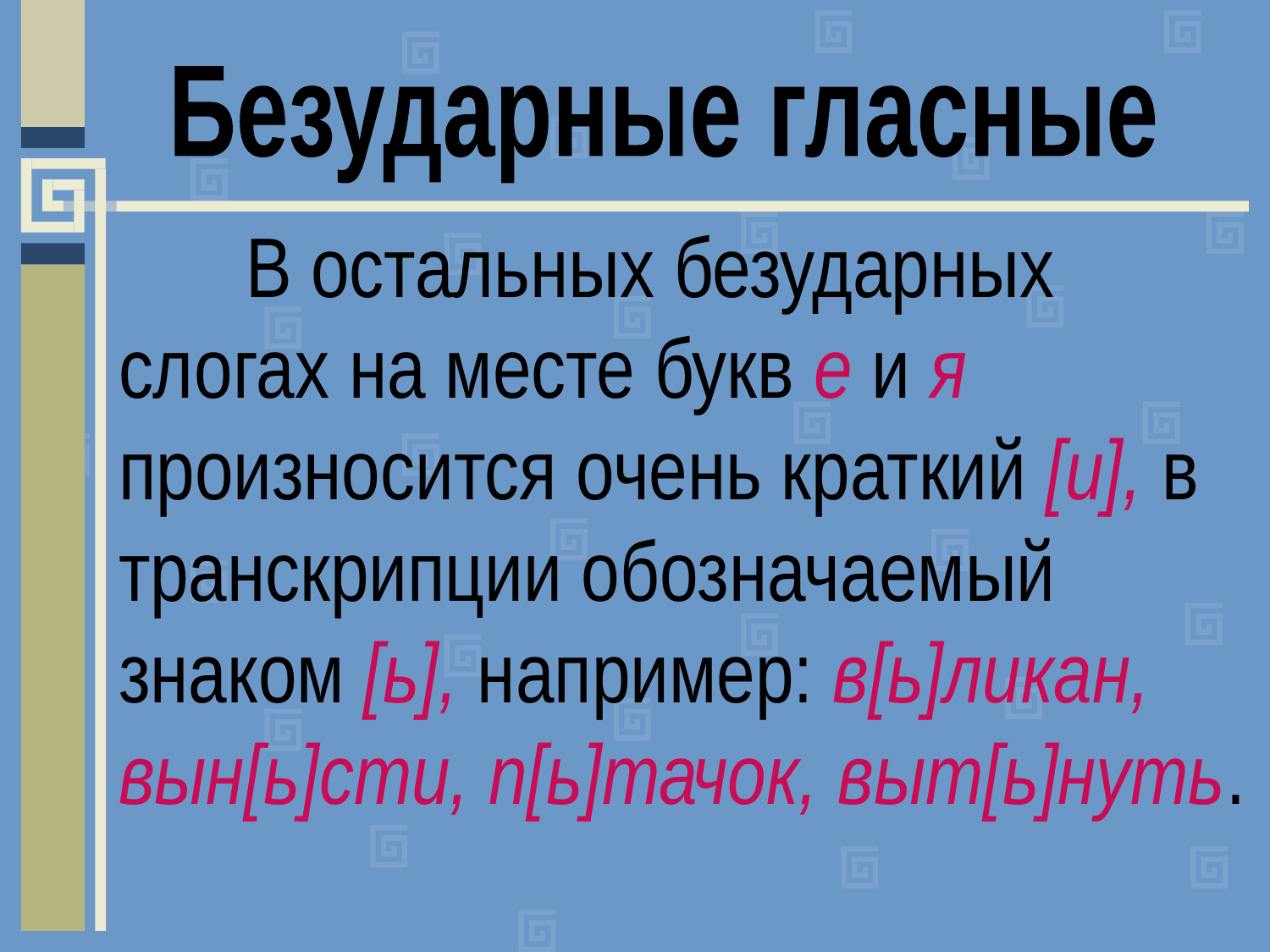

Безударные гласные
		В остальных безударных слогах на месте букв е и я произносится очень краткий [и], в транскрипции обозначаемый знаком [ь], например: в[ь]ликан, вын[ь]сти, п[ь]тачок, выт[ь]нуть.